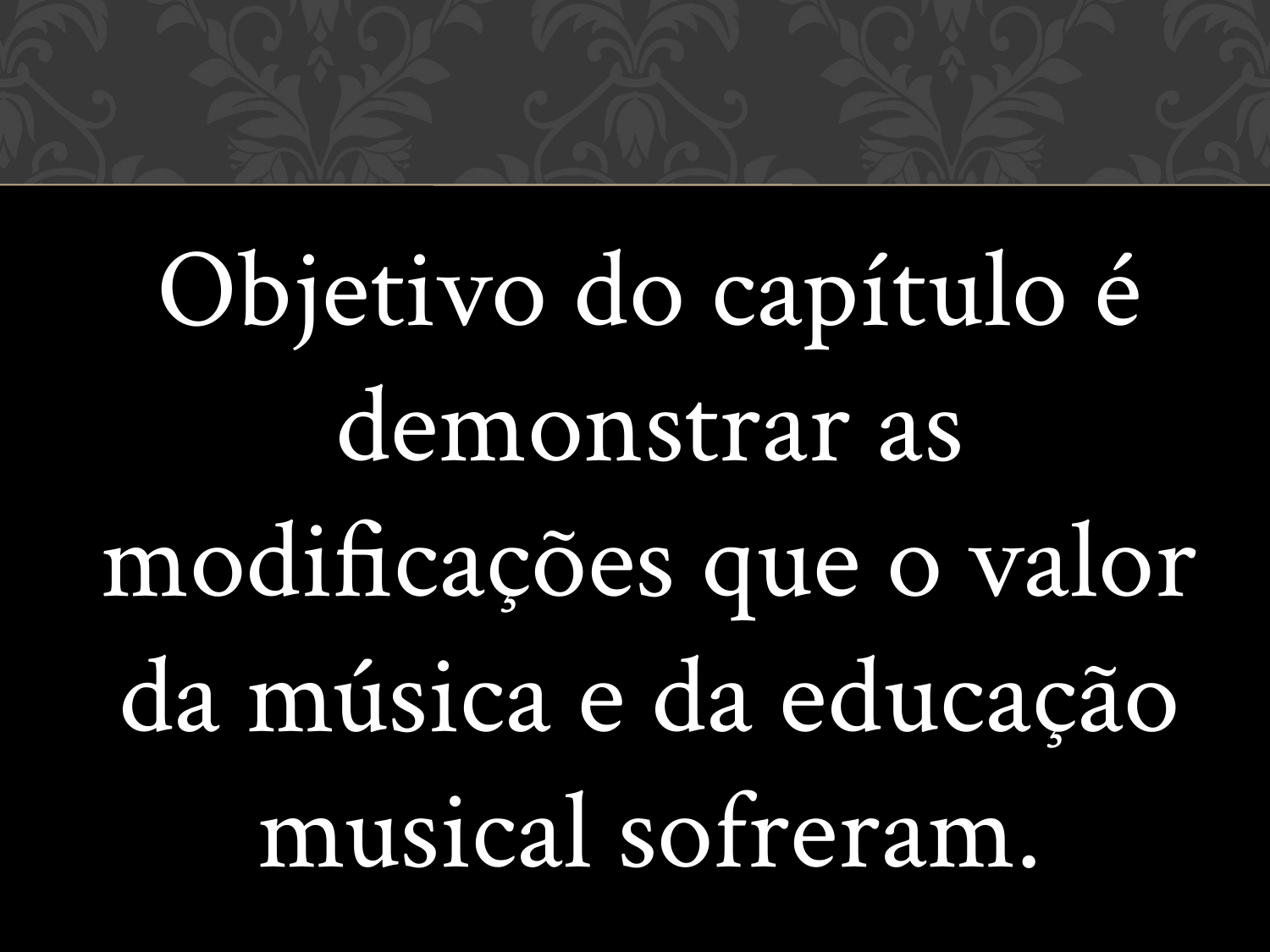

Objetivo do capítulo é demonstrar as modificações que o valor da música e da educação musical sofreram.